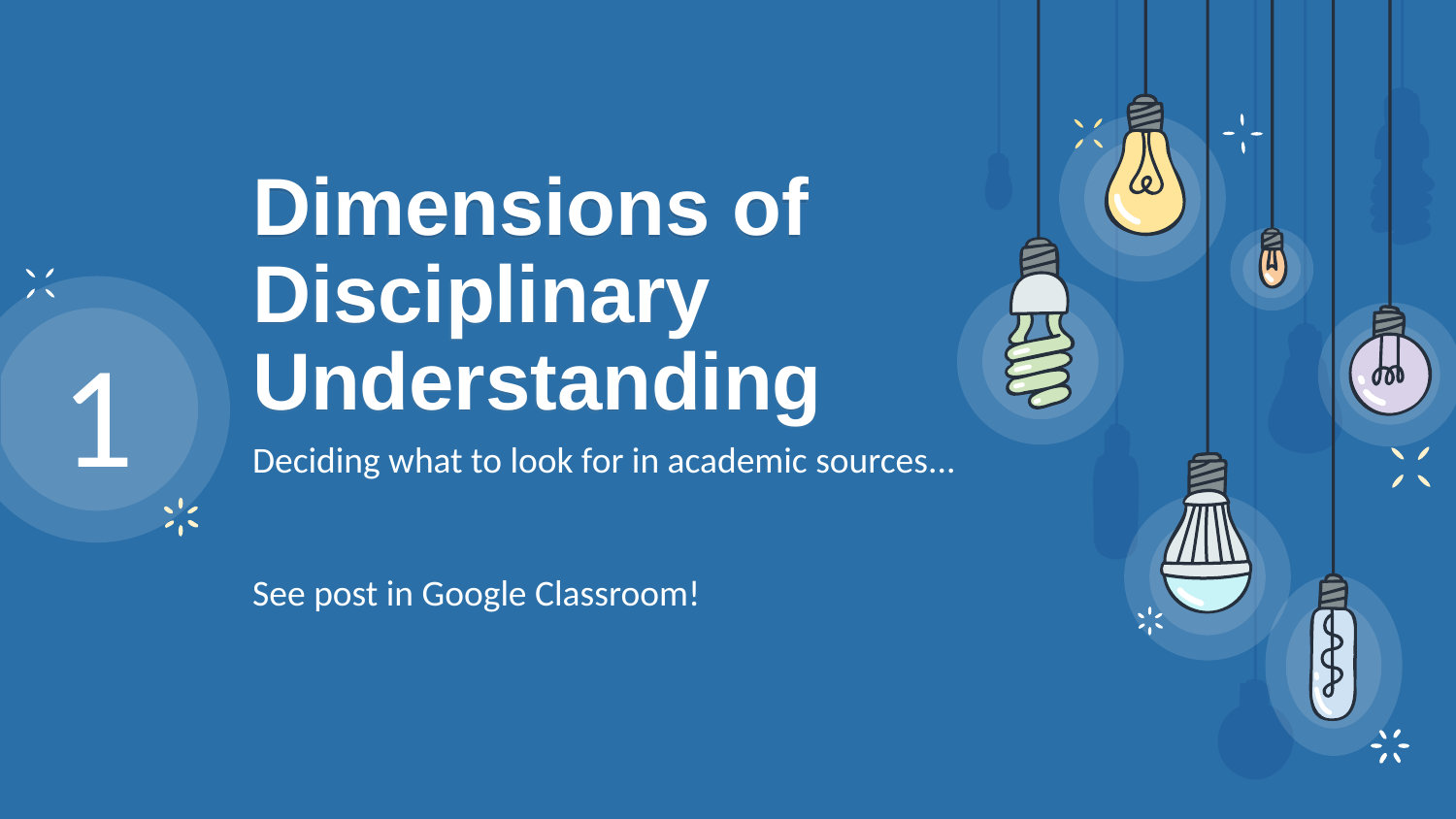

# Dimensions of Disciplinary Understanding
1
Deciding what to look for in academic sources...

See post in Google Classroom!